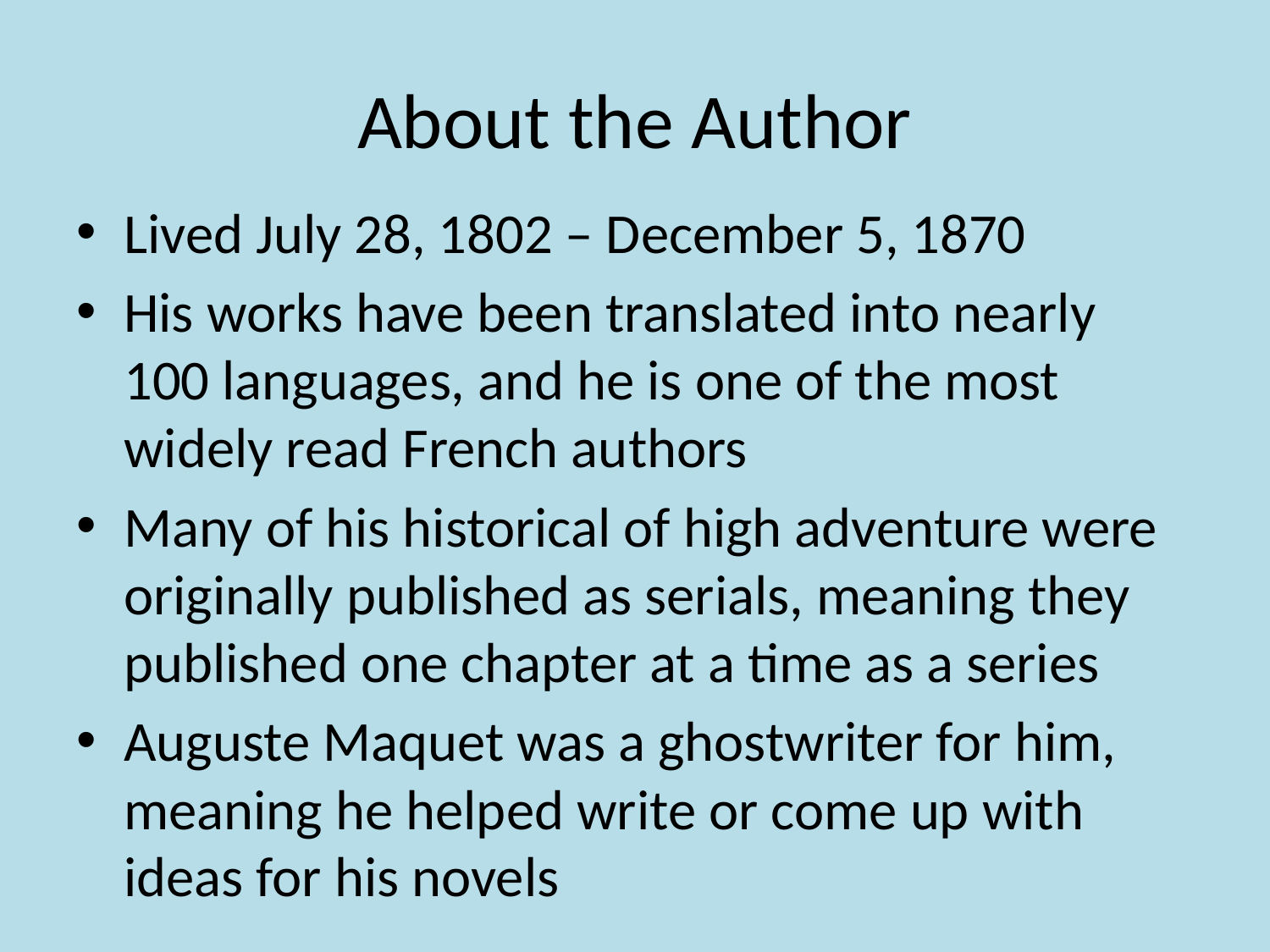

# About the Author
Lived July 28, 1802 – December 5, 1870
His works have been translated into nearly 100 languages, and he is one of the most widely read French authors
Many of his historical of high adventure were originally published as serials, meaning they published one chapter at a time as a series
Auguste Maquet was a ghostwriter for him, meaning he helped write or come up with ideas for his novels